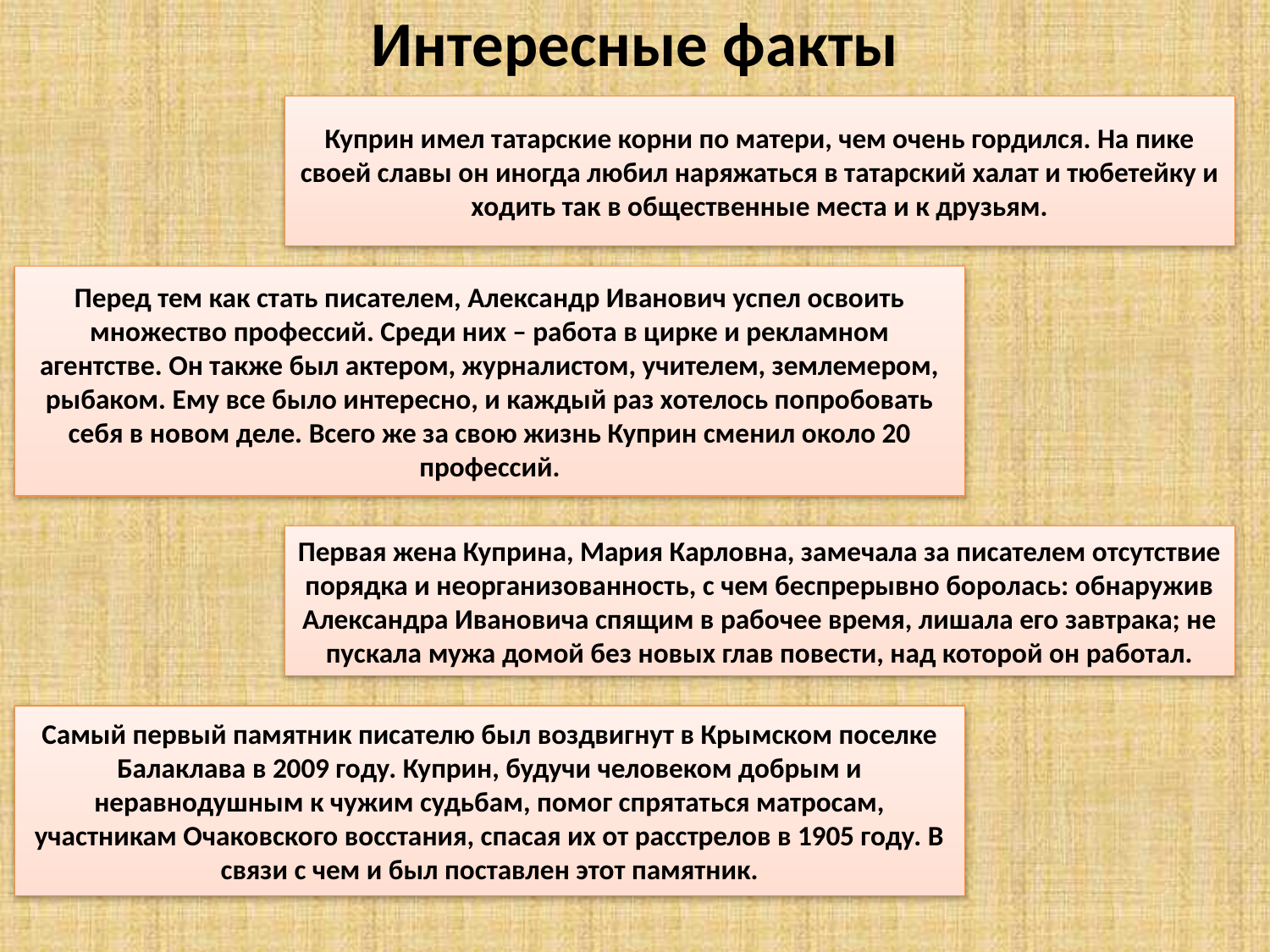

Интересные факты
Куприн имел татарские корни по матери, чем очень гордился. На пике своей славы он иногда любил наряжаться в татарский халат и тюбетейку и ходить так в общественные места и к друзьям.
Перед тем как стать писателем, Александр Иванович успел освоить множество профессий. Среди них – работа в цирке и рекламном агентстве. Он также был актером, журналистом, учителем, землемером, рыбаком. Ему все было интересно, и каждый раз хотелось попробовать себя в новом деле. Всего же за свою жизнь Куприн сменил около 20 профессий.
Первая жена Куприна, Мария Карловна, замечала за писателем отсутствие порядка и неорганизованность, с чем беспрерывно боролась: обнаружив Александра Ивановича спящим в рабочее время, лишала его завтрака; не пускала мужа домой без новых глав повести, над которой он работал.
Самый первый памятник писателю был воздвигнут в Крымском поселке Балаклава в 2009 году. Куприн, будучи человеком добрым и неравнодушным к чужим судьбам, помог спрятаться матросам, участникам Очаковского восстания, спасая их от расстрелов в 1905 году. В связи с чем и был поставлен этот памятник.